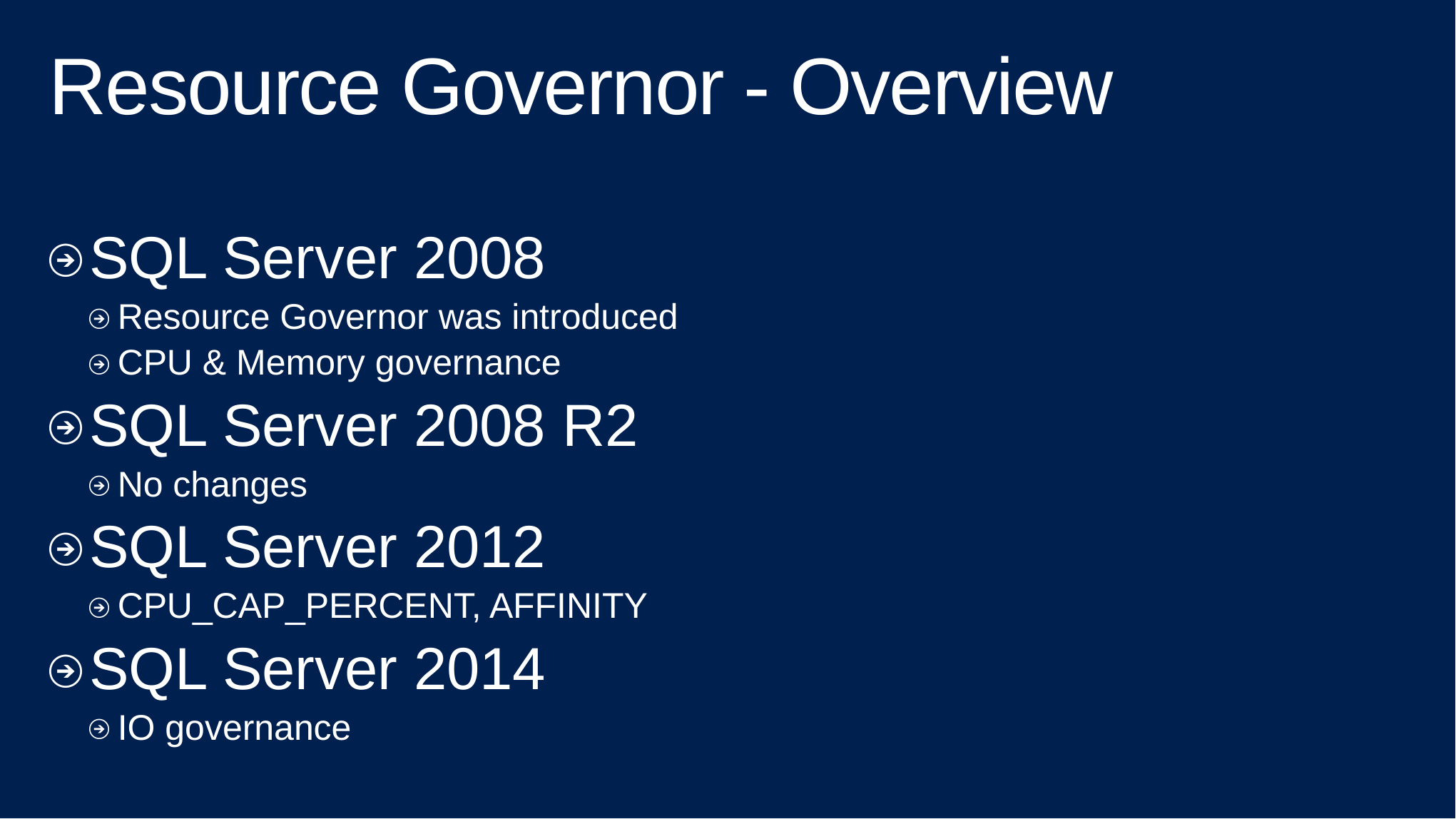

# Resource Governor - Overview
SQL Server 2008
Resource Governor was introduced
CPU & Memory governance
SQL Server 2008 R2
No changes
SQL Server 2012
CPU_CAP_PERCENT, AFFINITY
SQL Server 2014
IO governance